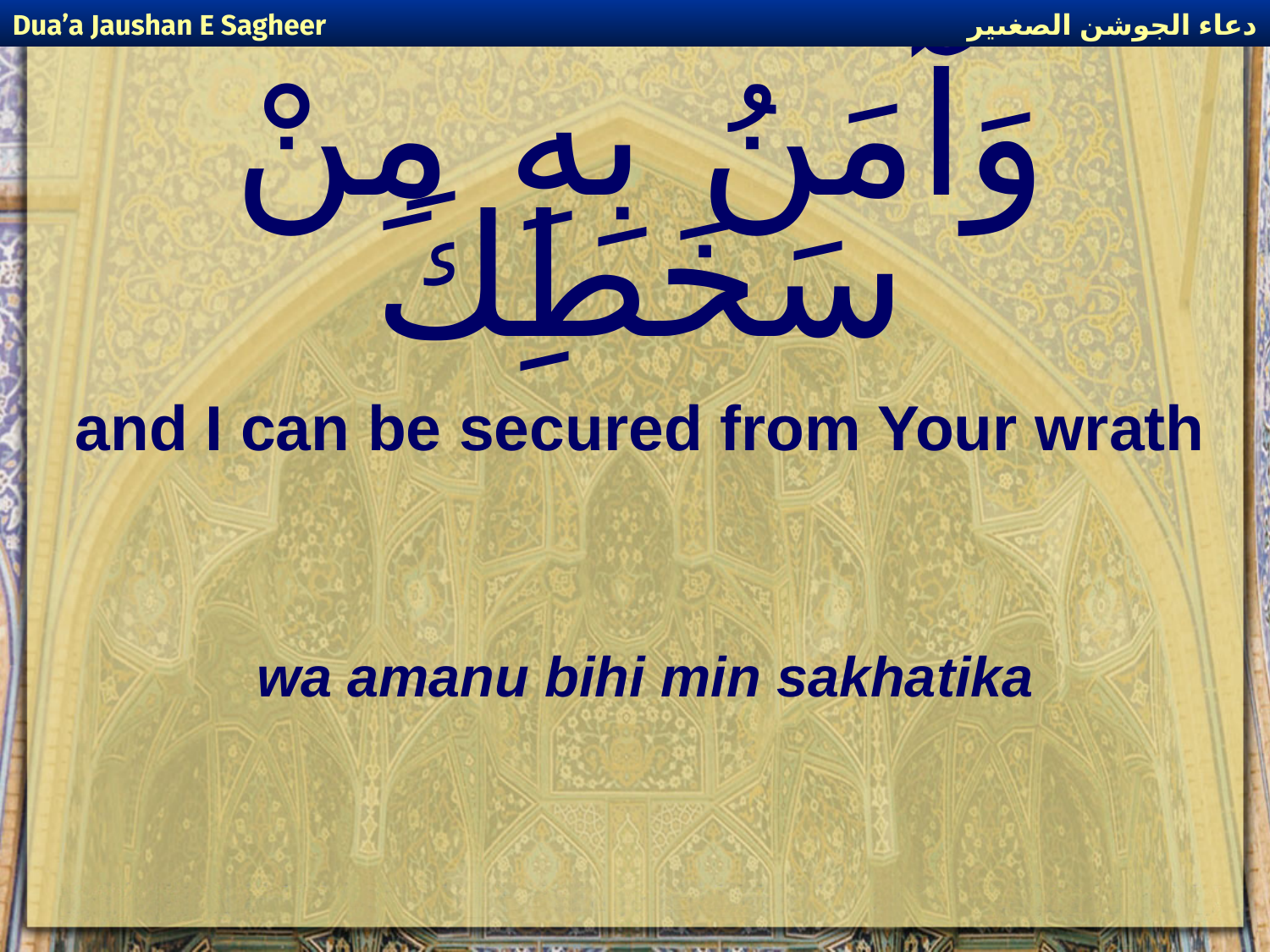

دعاء الجوشن الصغىير
Dua’a Jaushan E Sagheer
# وَآمَنُ بِهِ مِنْ سَخَطِكَ
and I can be secured from Your wrath
wa amanu bihi min sakhatika